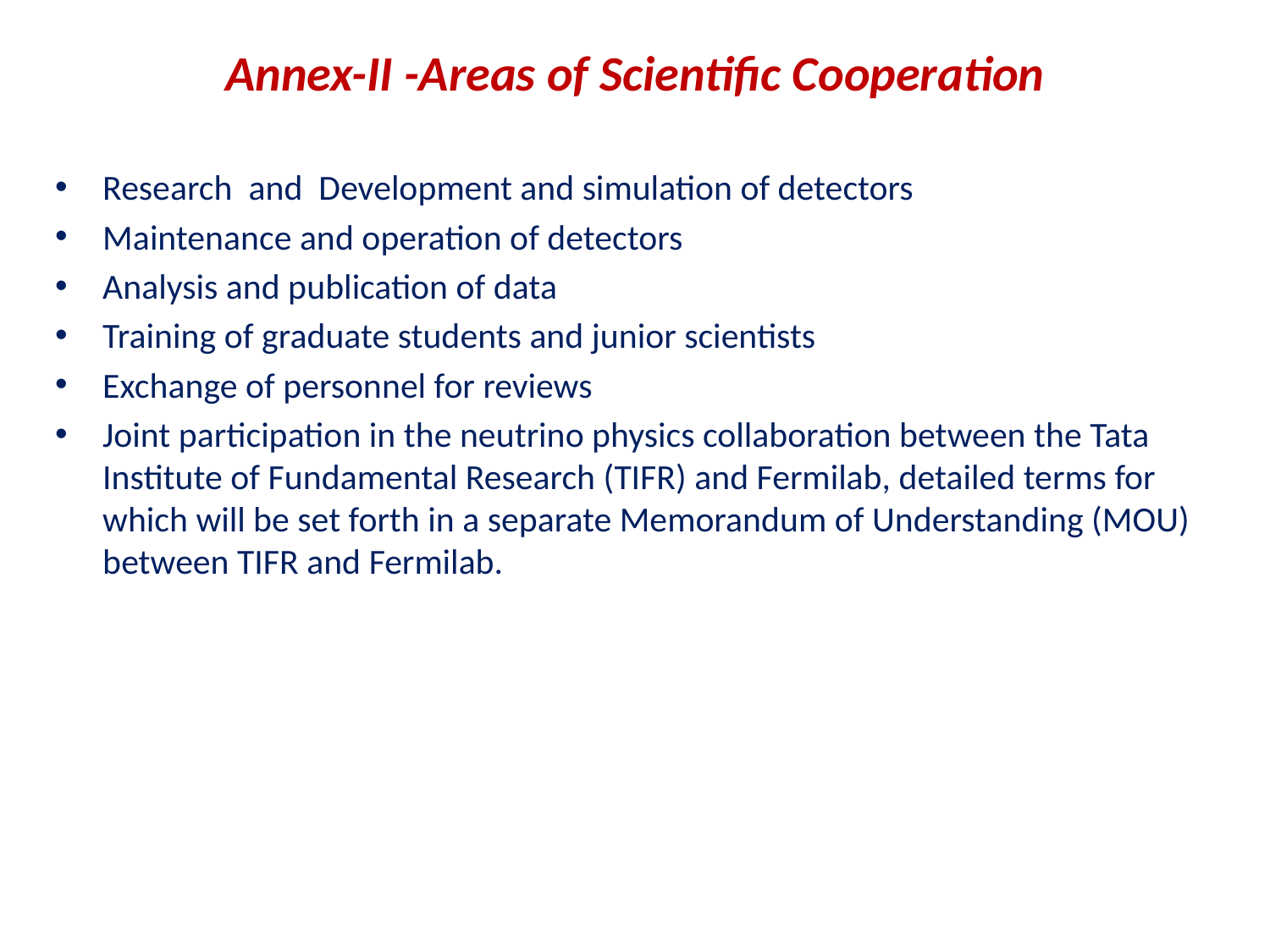

# Annex-II -Areas of Scientific Cooperation
Research  and  Development and simulation of detectors
Maintenance and operation of detectors
Analysis and publication of data
Training of graduate students and junior scientists
Exchange of personnel for reviews
Joint participation in the neutrino physics collaboration between the Tata Institute of Fundamental Research (TIFR) and Fermilab, detailed terms for which will be set forth in a separate Memorandum of Understanding (MOU) between TIFR and Fermilab.